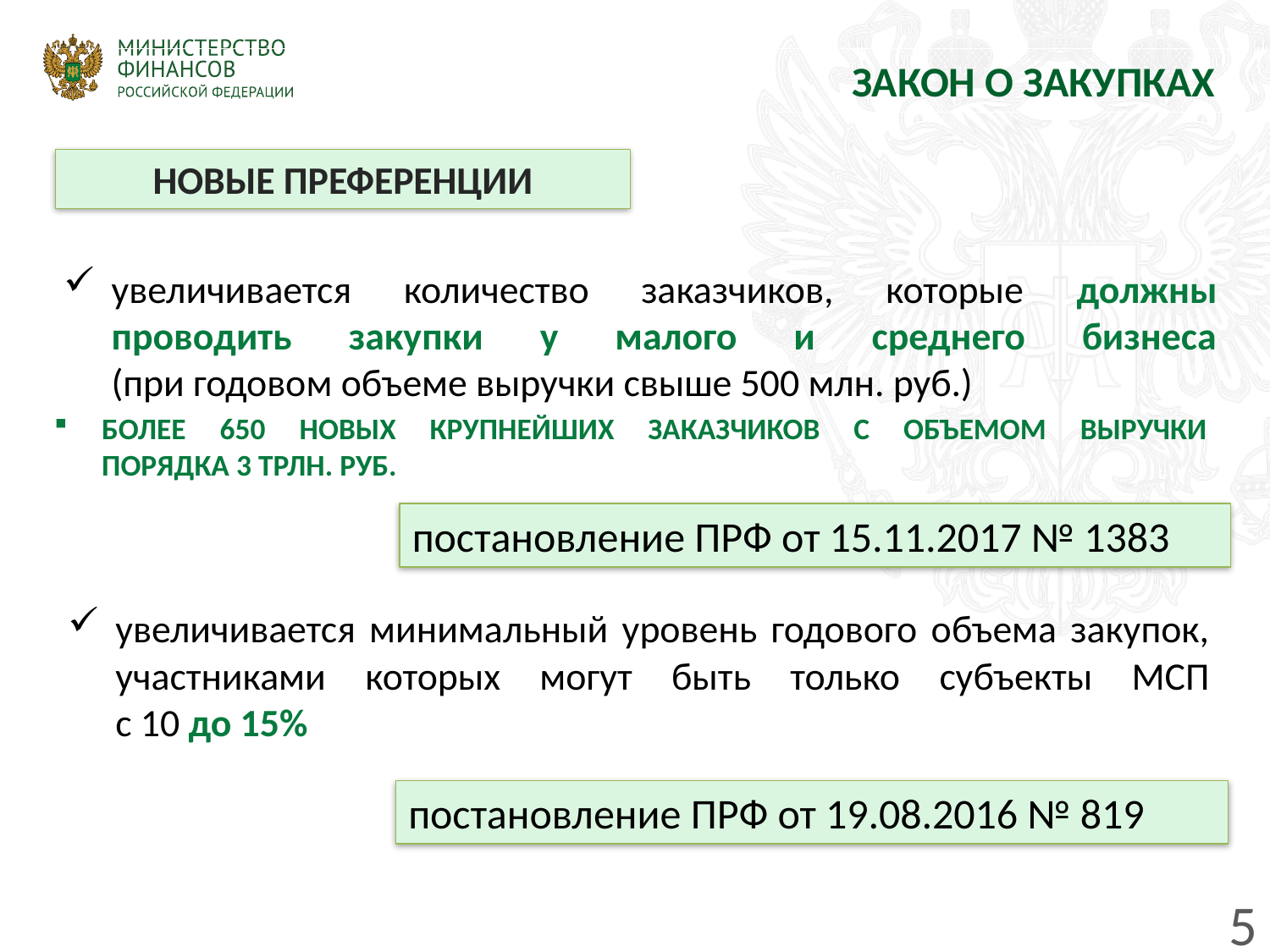

ЗАКОН О ЗАКУПКАХ

НОВЫЕ ПРЕФЕРЕНЦИИ

увеличивается количество заказчиков, которые должны проводить закупки у малого и среднего бизнеса
(при годовом объеме выручки свыше 500 млн. руб.)
БОЛЕЕ 650 НОВЫХ КРУПНЕЙШИХ ЗАКАЗЧИКОВ С ОБЪЕМОМ ВЫРУЧКИ
ПОРЯДКА 3 ТРЛН. РУБ.
постановление ПРФ от 15.11.2017 № 1383

увеличивается минимальный уровень годового объема закупок, участниками которых могут быть только субъекты МСП
с 10 до 15%
постановление ПРФ от 19.08.2016 № 819
5